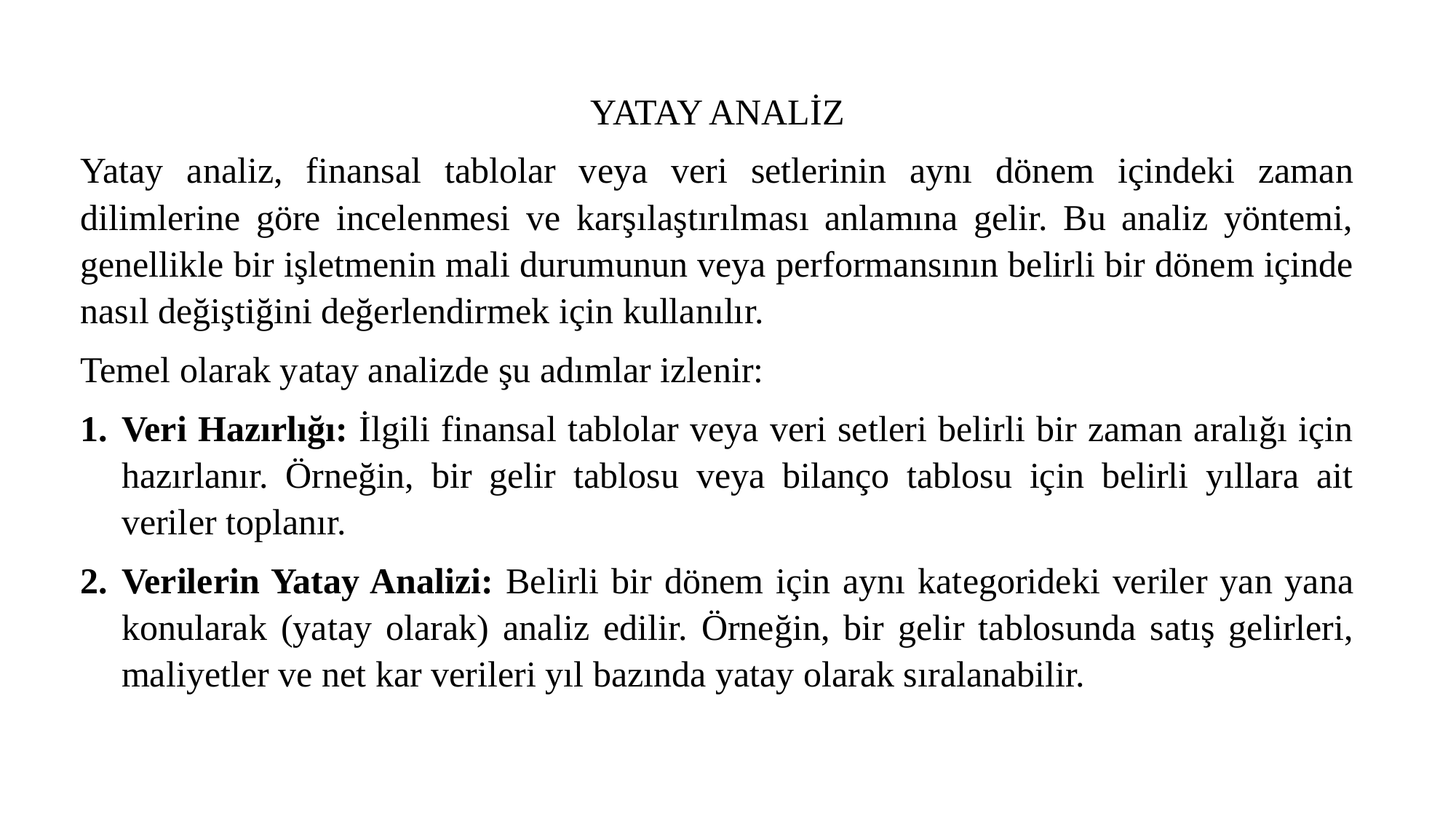

YATAY ANALİZ
Yatay analiz, finansal tablolar veya veri setlerinin aynı dönem içindeki zaman dilimlerine göre incelenmesi ve karşılaştırılması anlamına gelir. Bu analiz yöntemi, genellikle bir işletmenin mali durumunun veya performansının belirli bir dönem içinde nasıl değiştiğini değerlendirmek için kullanılır.
Temel olarak yatay analizde şu adımlar izlenir:
Veri Hazırlığı: İlgili finansal tablolar veya veri setleri belirli bir zaman aralığı için hazırlanır. Örneğin, bir gelir tablosu veya bilanço tablosu için belirli yıllara ait veriler toplanır.
Verilerin Yatay Analizi: Belirli bir dönem için aynı kategorideki veriler yan yana konularak (yatay olarak) analiz edilir. Örneğin, bir gelir tablosunda satış gelirleri, maliyetler ve net kar verileri yıl bazında yatay olarak sıralanabilir.